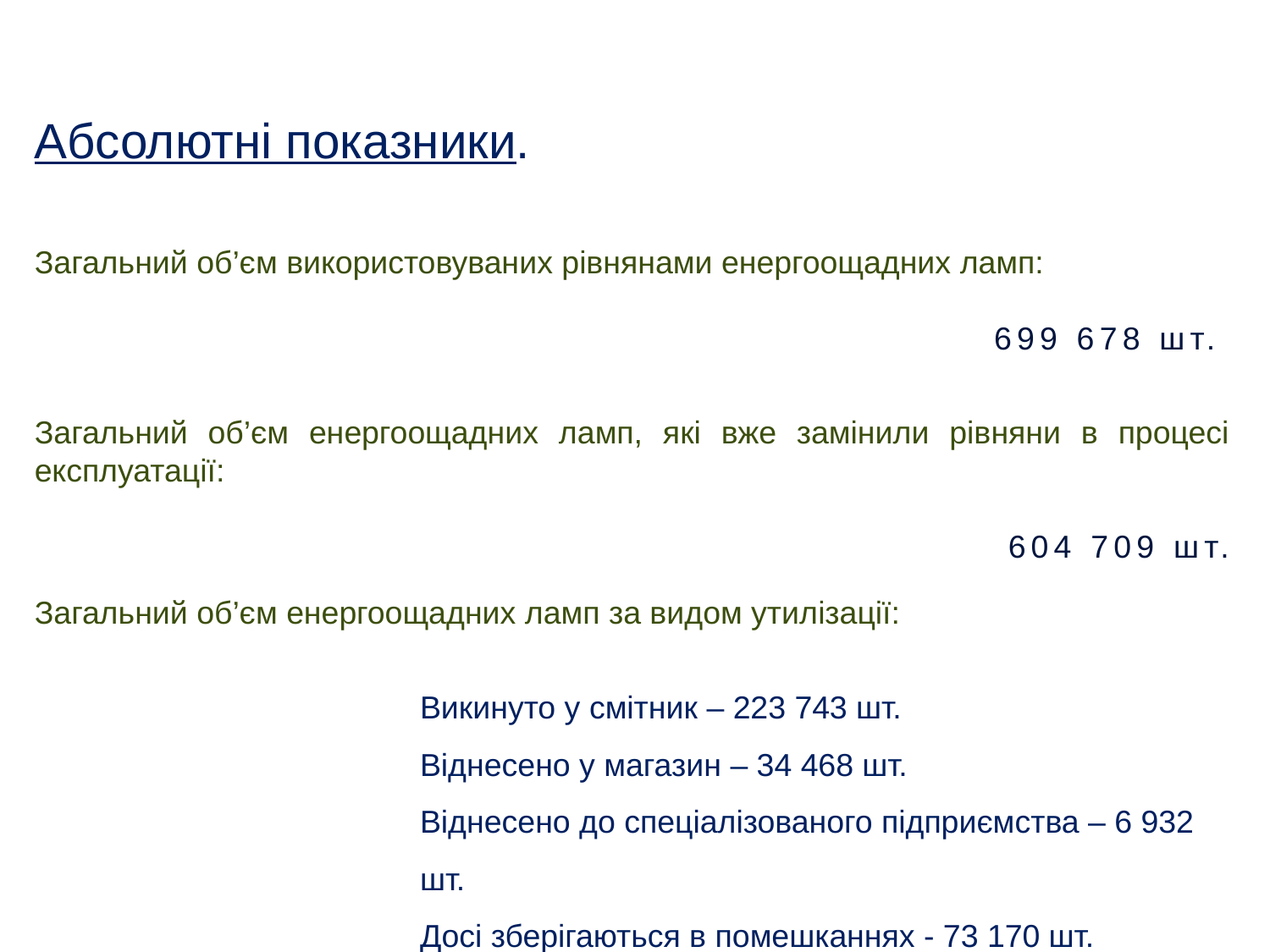

Абсолютні показники.
Загальний об’єм використовуваних рівнянами енергоощадних ламп:

699 678 шт.
Загальний об’єм енергоощадних ламп, які вже замінили рівняни в процесі експлуатації:

604 709 шт.
Загальний об’єм енергоощадних ламп за видом утилізації:

Викинуто у смітник – 223 743 шт.
Віднесено у магазин – 34 468 шт.
Віднесено до спеціалізованого підприємства – 6 932 шт.
Досі зберігаються в помешканнях - 73 170 шт.